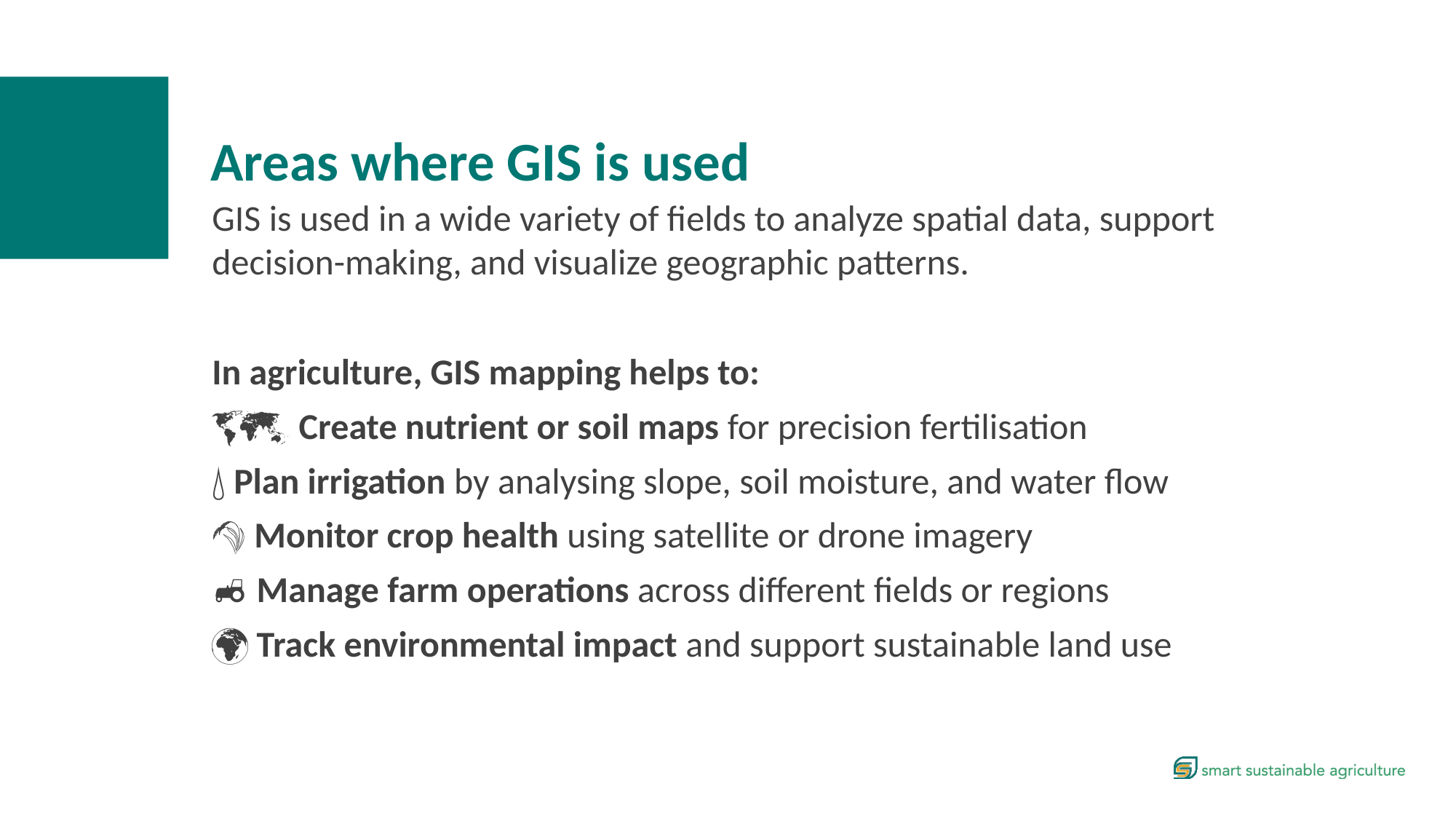

Areas where GIS is used
GIS is used in a wide variety of fields to analyze spatial data, support decision-making, and visualize geographic patterns.
In agriculture, GIS mapping helps to:
🗺️ Create nutrient or soil maps for precision fertilisation
💧 Plan irrigation by analysing slope, soil moisture, and water flow
🌾 Monitor crop health using satellite or drone imagery
🚜 Manage farm operations across different fields or regions
🌍 Track environmental impact and support sustainable land use